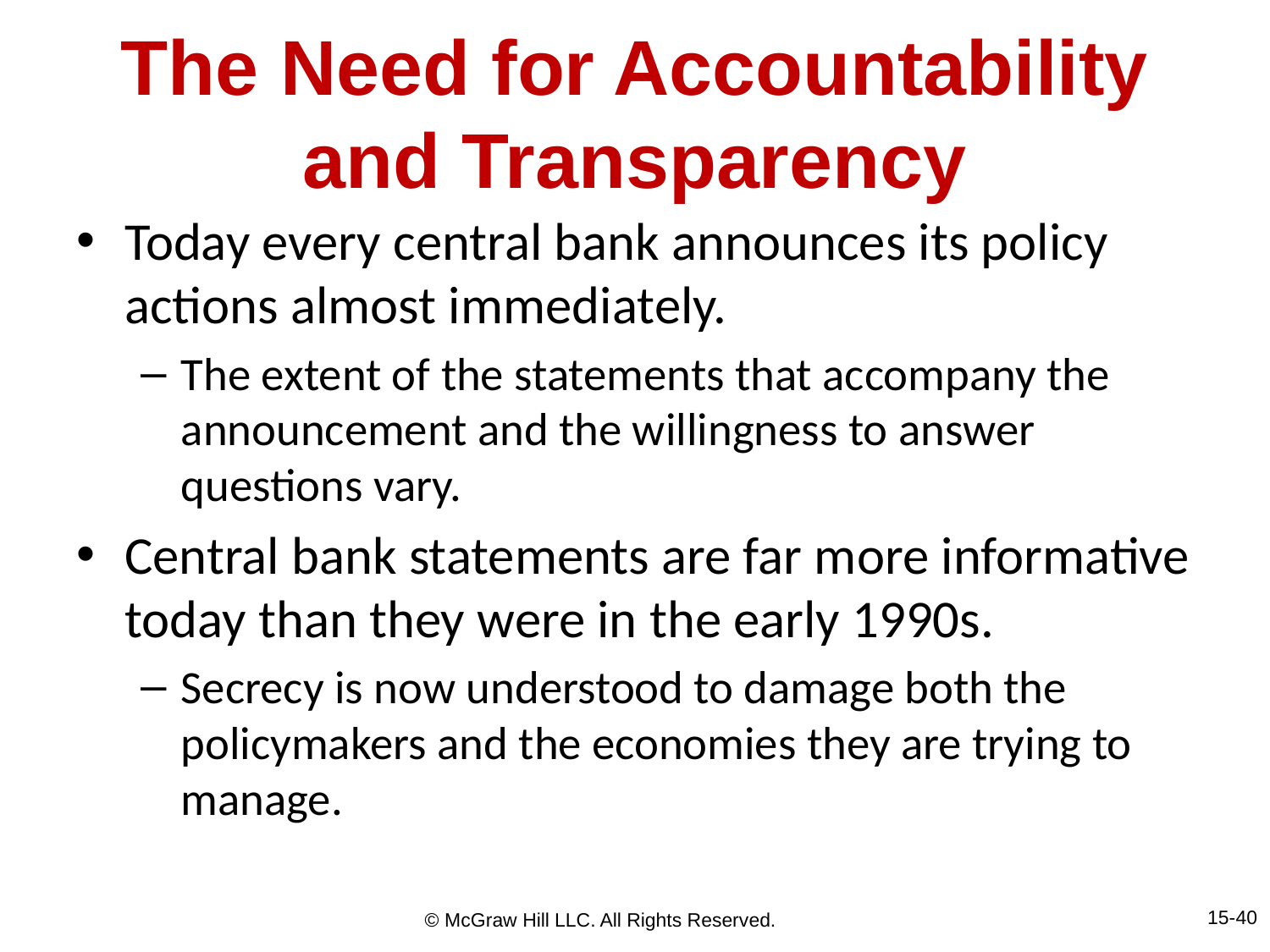

# The Need for Accountability and Transparency
Today every central bank announces its policy actions almost immediately.
The extent of the statements that accompany the announcement and the willingness to answer questions vary.
Central bank statements are far more informative today than they were in the early 1990s.
Secrecy is now understood to damage both the policymakers and the economies they are trying to manage.
15-40
© McGraw Hill LLC. All Rights Reserved.